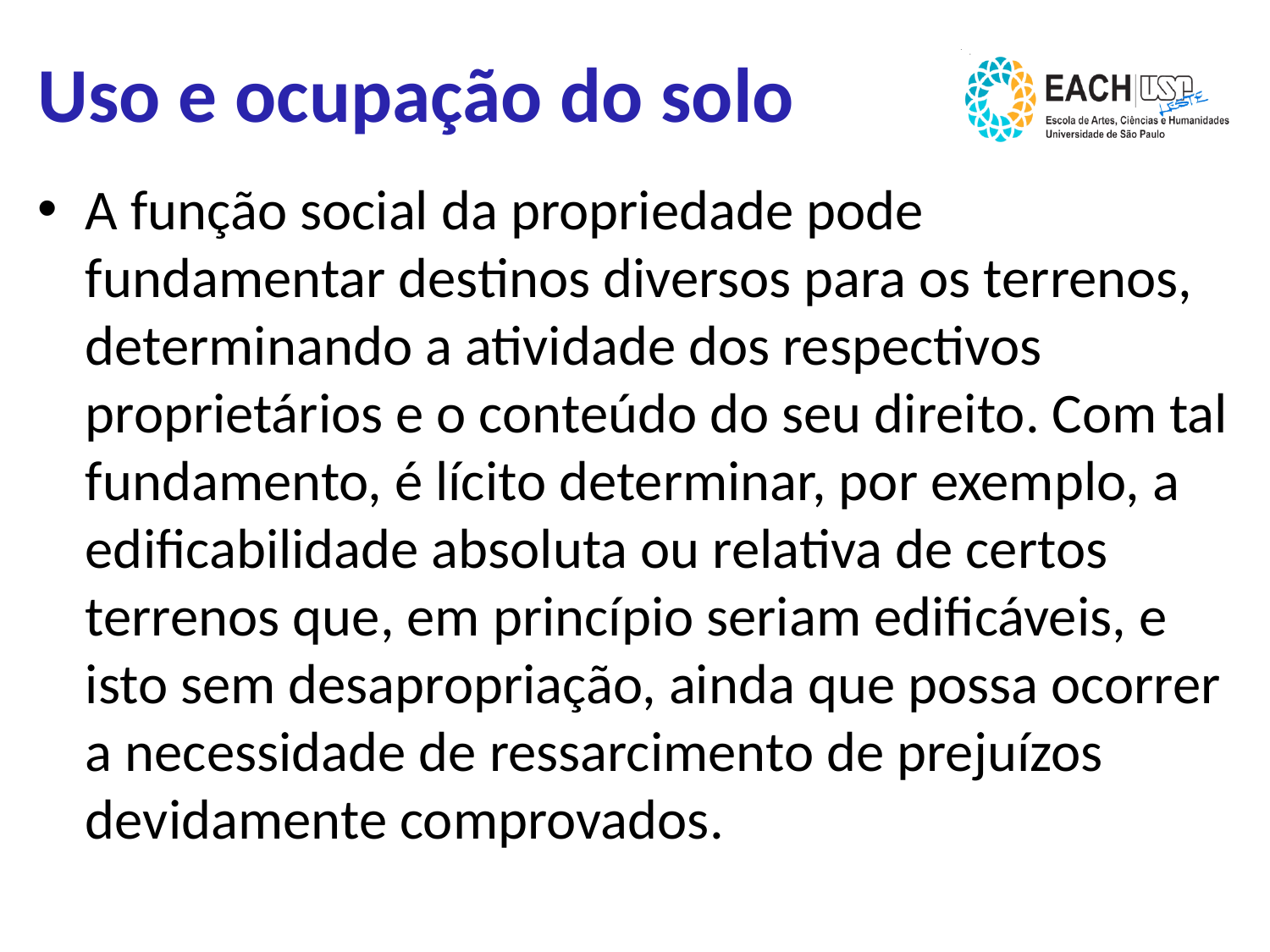

# Uso e ocupação do solo
A função social da propriedade pode fundamentar destinos diversos para os terrenos, determinando a atividade dos respectivos proprietários e o conteúdo do seu direito. Com tal fundamento, é lícito determinar, por exemplo, a edificabilidade absoluta ou relativa de certos terrenos que, em princípio seriam edificáveis, e isto sem desapropriação, ainda que possa ocorrer a necessidade de ressarcimento de prejuízos devidamente comprovados.